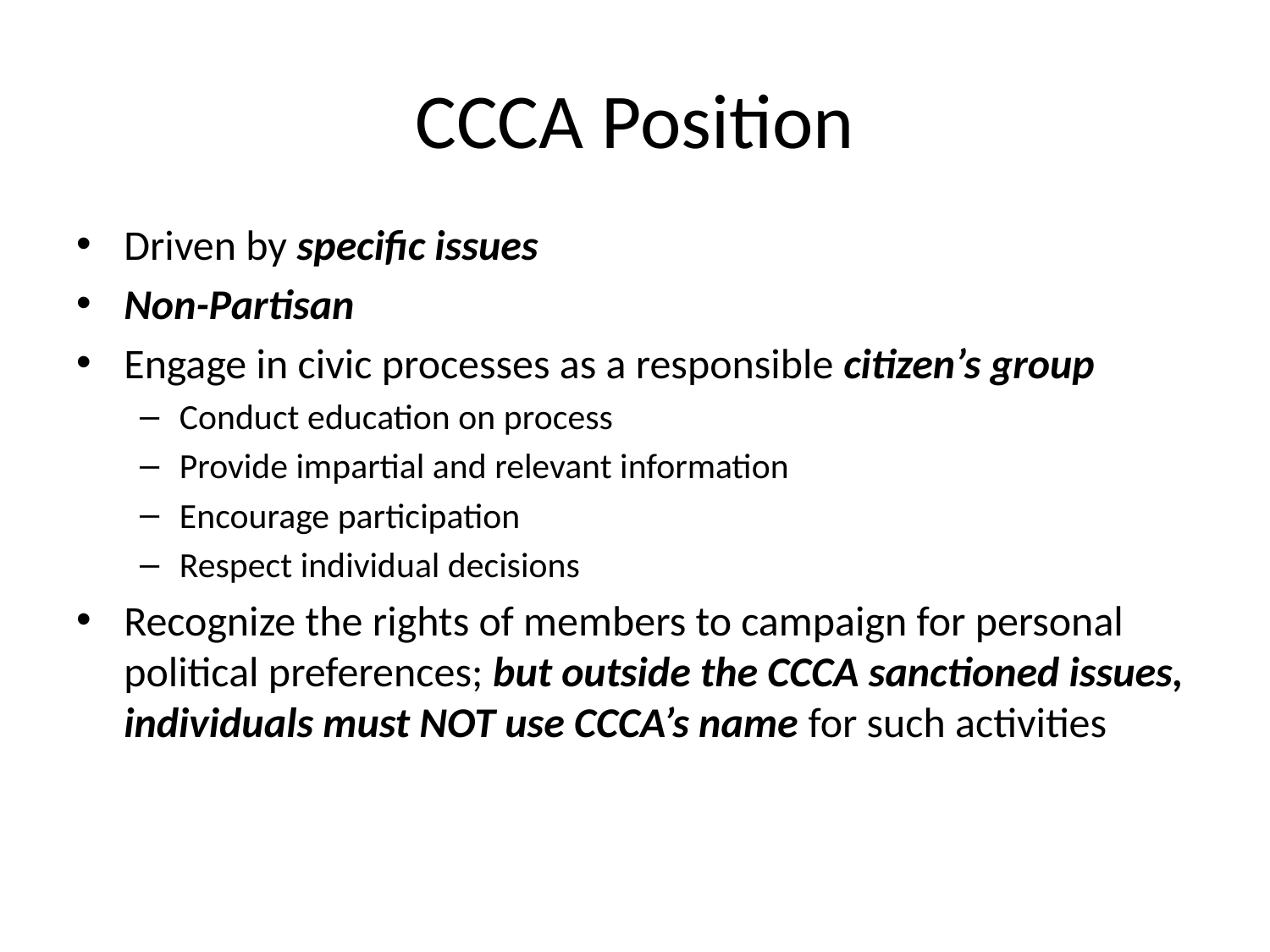

# CCCA Position
Driven by specific issues
Non-Partisan
Engage in civic processes as a responsible citizen’s group
Conduct education on process
Provide impartial and relevant information
Encourage participation
Respect individual decisions
Recognize the rights of members to campaign for personal political preferences; but outside the CCCA sanctioned issues, individuals must NOT use CCCA’s name for such activities